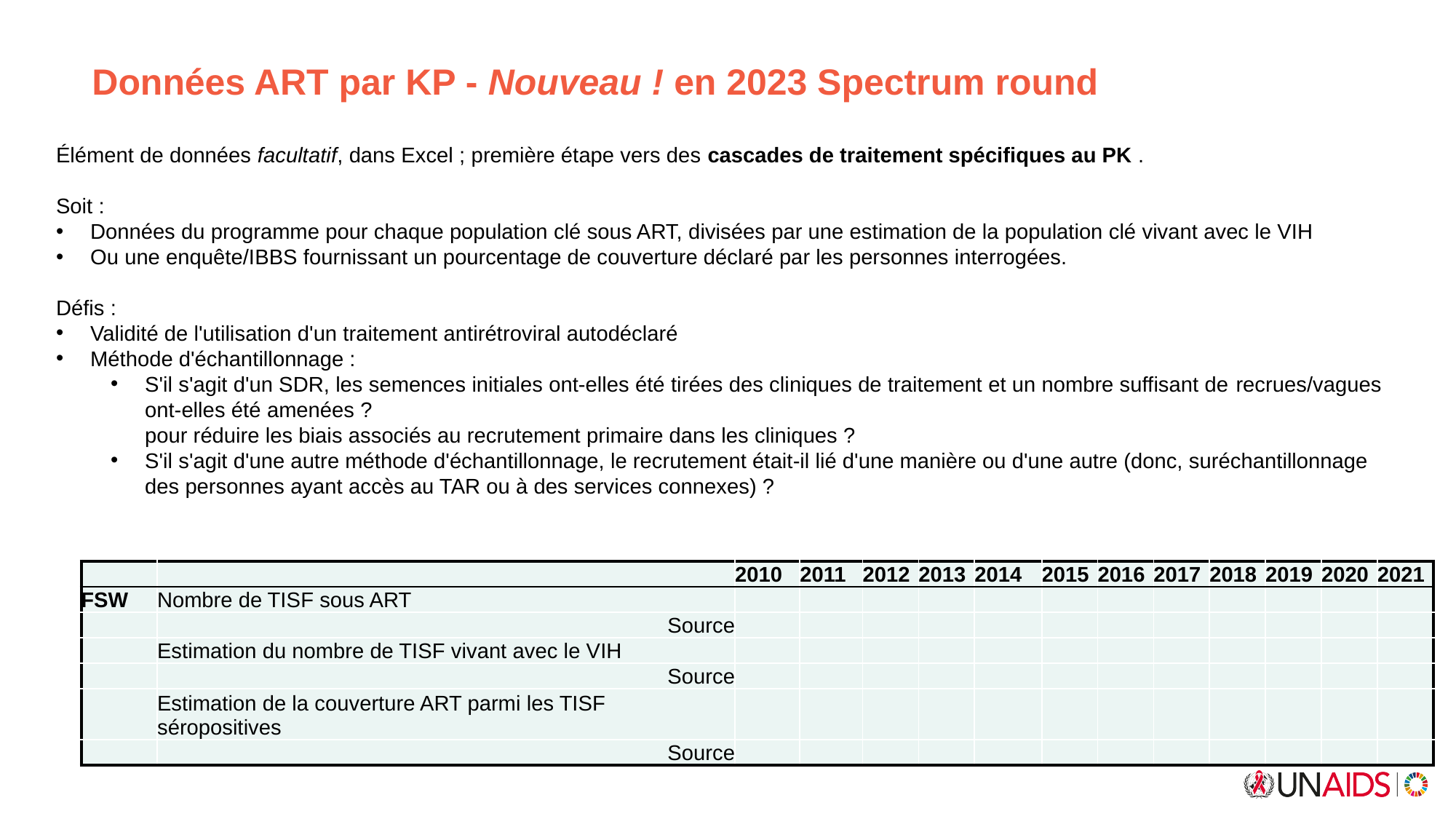

Données ART par KP - Nouveau ! en 2023 Spectrum round
Élément de données facultatif, dans Excel ; première étape vers des cascades de traitement spécifiques au PK .

Soit :
Données du programme pour chaque population clé sous ART, divisées par une estimation de la population clé vivant avec le VIH
Ou une enquête/IBBS fournissant un pourcentage de couverture déclaré par les personnes interrogées.

Défis :
Validité de l'utilisation d'un traitement antirétroviral autodéclaré
Méthode d'échantillonnage :
S'il s'agit d'un SDR, les semences initiales ont-elles été tirées des cliniques de traitement et un nombre suffisant de recrues/vagues ont-elles été amenées ?
pour réduire les biais associés au recrutement primaire dans les cliniques ?
S'il s'agit d'une autre méthode d'échantillonnage, le recrutement était-il lié d'une manière ou d'une autre (donc, suréchantillonnage des personnes ayant accès au TAR ou à des services connexes) ?

|  |  | 2010 | 2011 | 2012 | 2013 | 2014 | 2015 | 2016 | 2017 | 2018 | 2019 | 2020 | 2021 |
| --- | --- | --- | --- | --- | --- | --- | --- | --- | --- | --- | --- | --- | --- |
| FSW | Nombre de TISF sous ART |  |  |  |  |  |  |  |  |  |  |  |  |
|  | Source |  |  |  |  |  |  |  |  |  |  |  |  |
|  | Estimation du nombre de TISF vivant avec le VIH |  |  |  |  |  |  |  |  |  |  |  |  |
|  | Source |  |  |  |  |  |  |  |  |  |  |  |  |
|  | Estimation de la couverture ART parmi les TISF séropositives |  |  |  |  |  |  |  |  |  |  |  |  |
|  | Source |  |  |  |  |  |  |  |  |  |  |  |  |